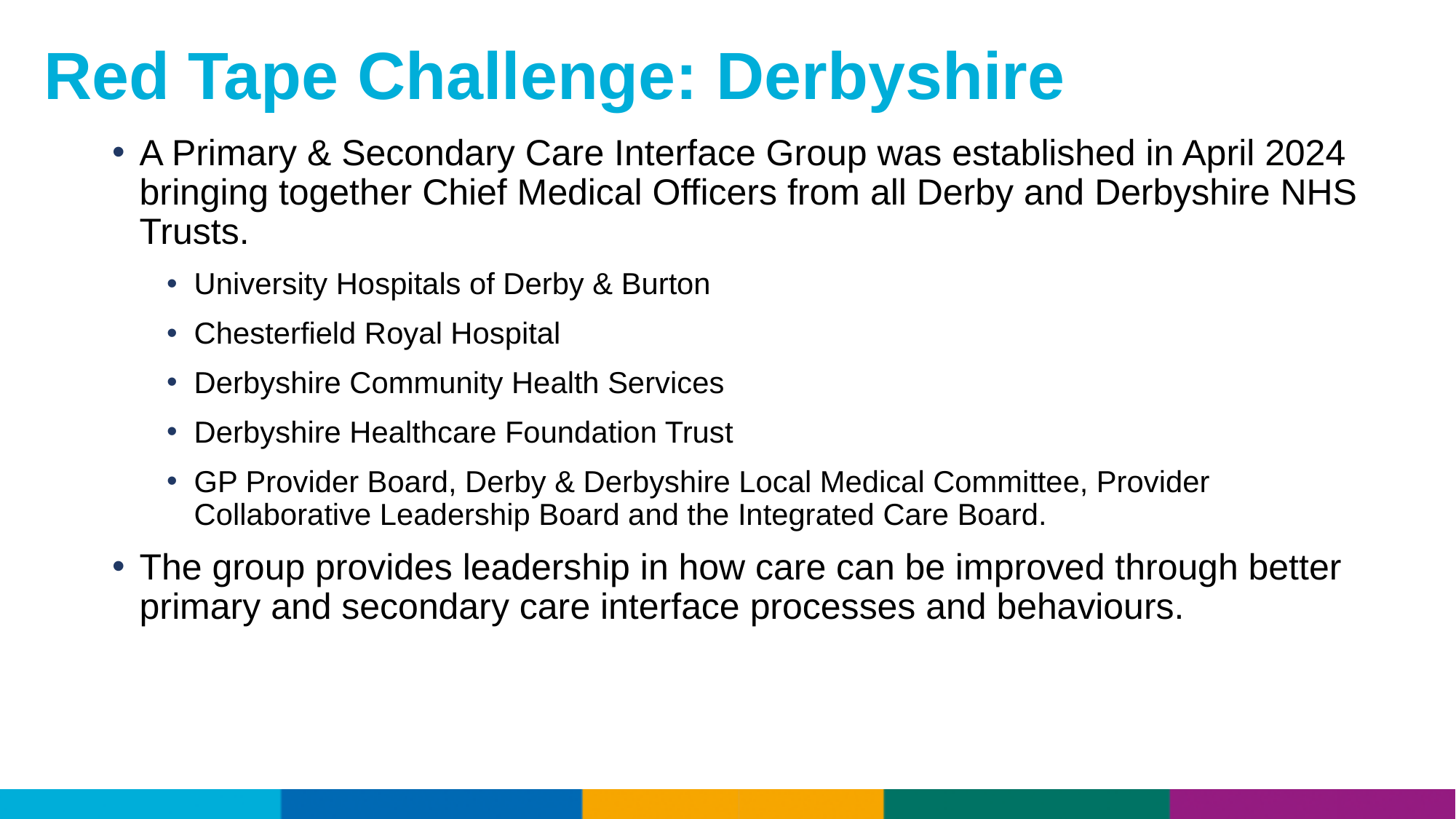

# Red Tape Challenge: Derbyshire
A Primary & Secondary Care Interface Group was established in April 2024 bringing together Chief Medical Officers from all Derby and Derbyshire NHS Trusts.
University Hospitals of Derby & Burton
Chesterfield Royal Hospital
Derbyshire Community Health Services
Derbyshire Healthcare Foundation Trust
GP Provider Board, Derby & Derbyshire Local Medical Committee, Provider Collaborative Leadership Board and the Integrated Care Board.
The group provides leadership in how care can be improved through better primary and secondary care interface processes and behaviours.